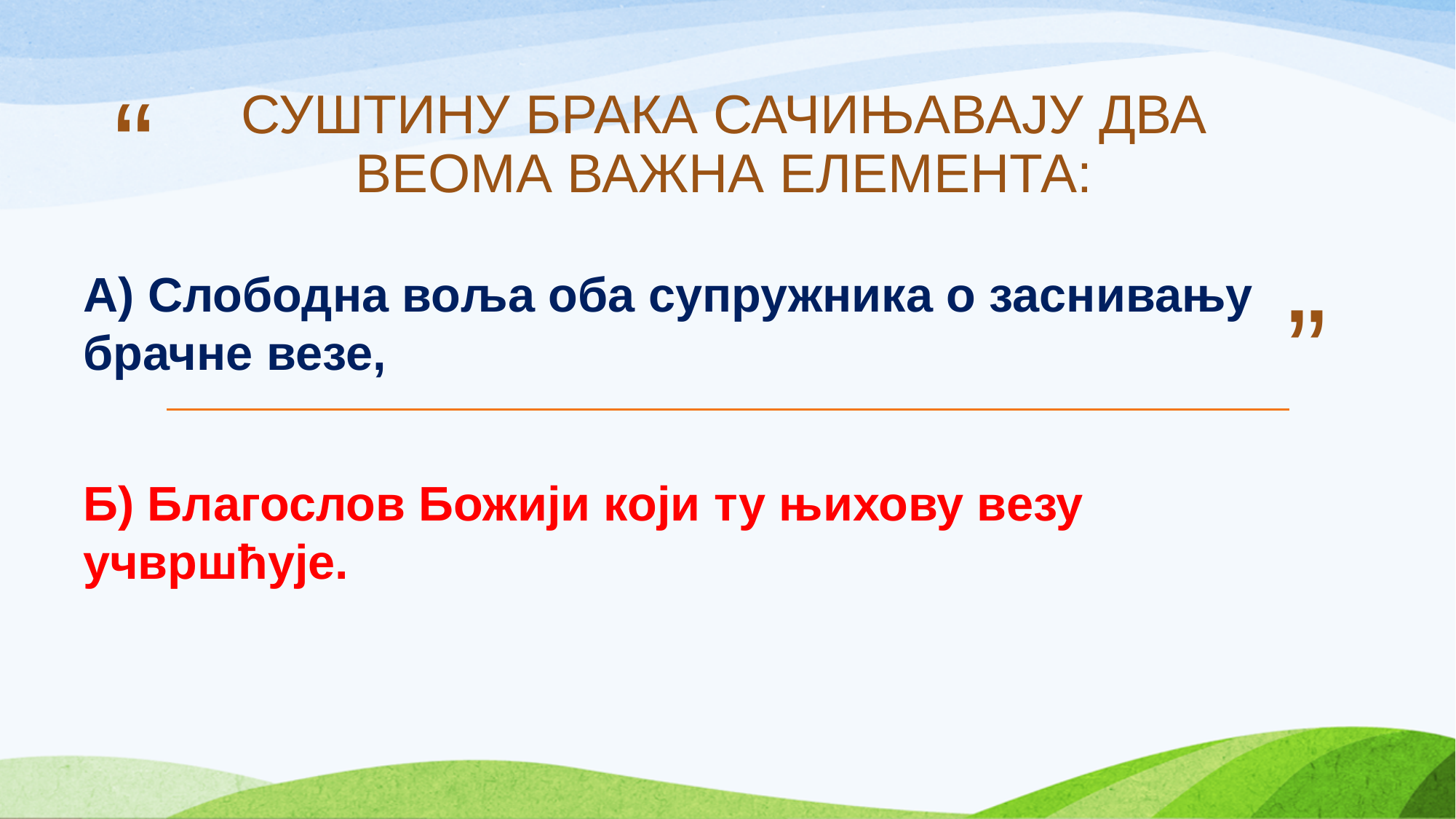

# СУШТИНУ БРАКА САЧИЊАВАЈУ ДВА ВЕОМА ВАЖНА ЕЛЕМЕНТА:
А) Слободна воља оба супружника о заснивању брачне везе,
Б) Благослов Божији који ту њихову везу учвршћује.